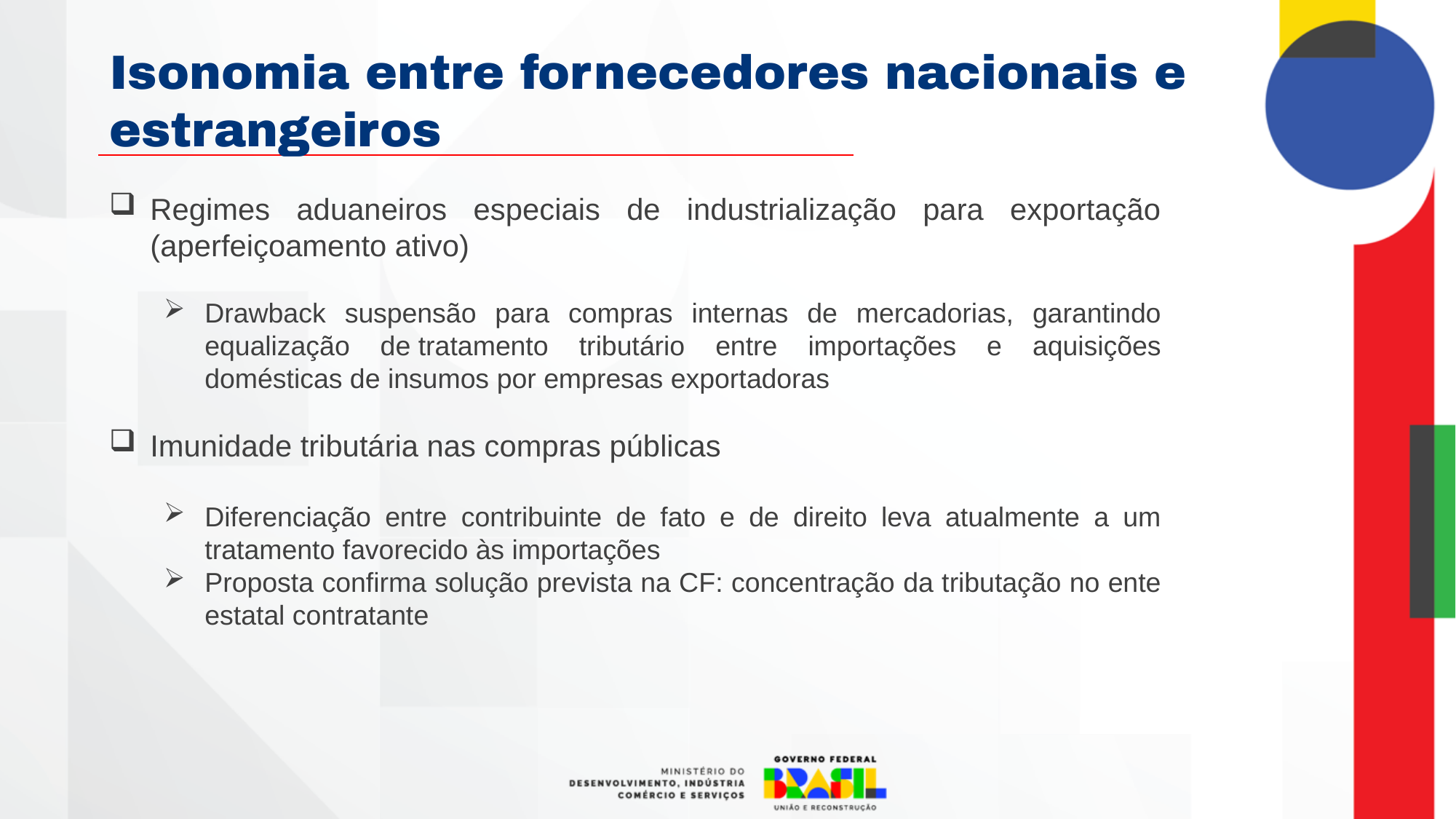

Isonomia entre fornecedores nacionais e estrangeiros

Regimes aduaneiros especiais de industrialização para exportação (aperfeiçoamento ativo)

Drawback suspensão para compras internas de mercadorias, garantindo equalização de tratamento tributário entre importações e aquisições domésticas de insumos por empresas exportadoras

Imunidade tributária nas compras públicas

Diferenciação entre contribuinte de fato e de direito leva atualmente a um tratamento favorecido às importações
Proposta confirma solução prevista na CF: concentração da tributação no ente estatal contratante